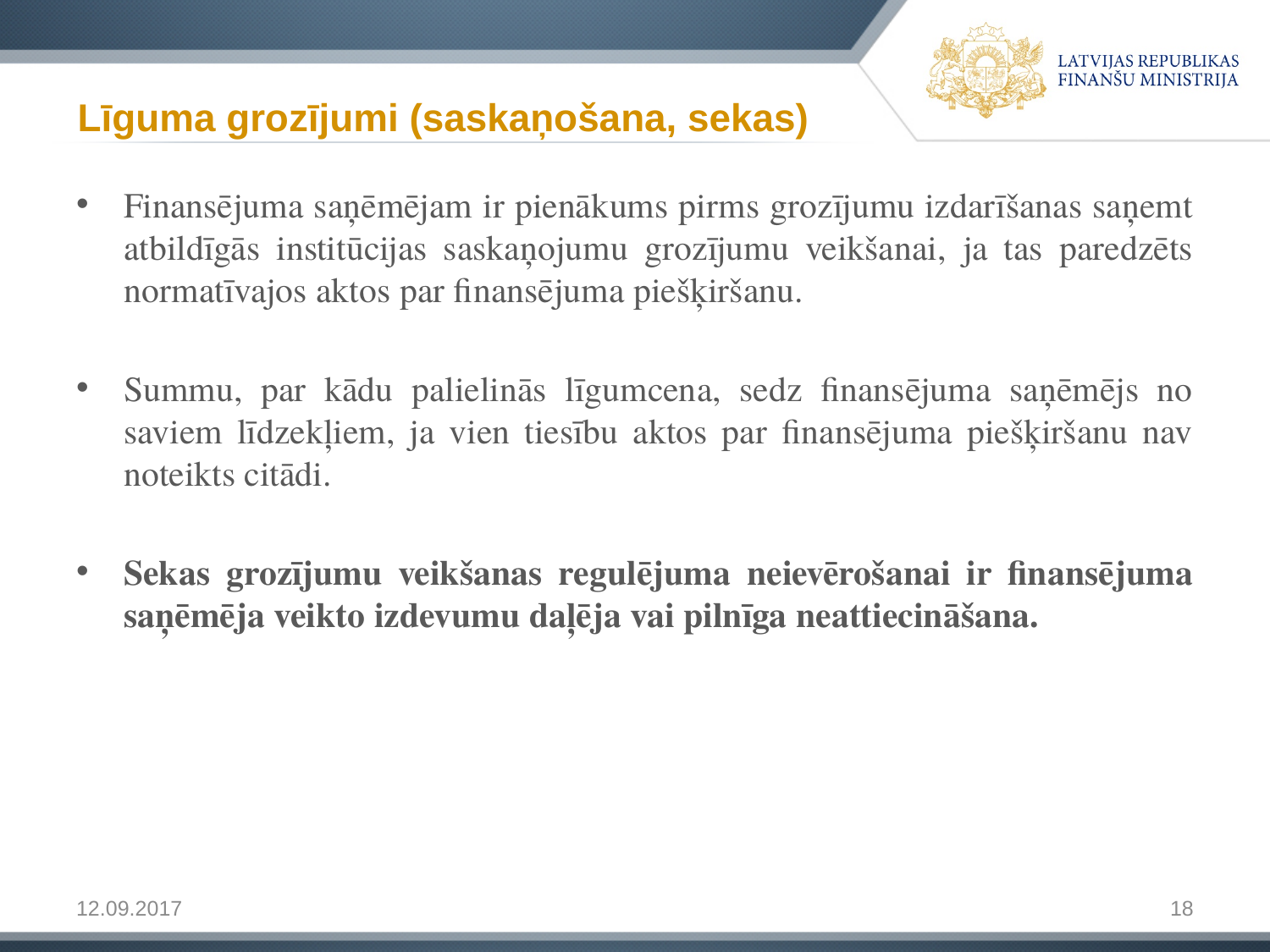

# Līguma grozījumi (saskaņošana, sekas)
Finansējuma saņēmējam ir pienākums pirms grozījumu izdarīšanas saņemt atbildīgās institūcijas saskaņojumu grozījumu veikšanai, ja tas paredzēts normatīvajos aktos par finansējuma piešķiršanu.

Summu, par kādu palielinās līgumcena, sedz finansējuma saņēmējs no saviem līdzekļiem, ja vien tiesību aktos par finansējuma piešķiršanu nav noteikts citādi.

Sekas grozījumu veikšanas regulējuma neievērošanai ir finansējuma saņēmēja veikto izdevumu daļēja vai pilnīga neattiecināšana.
12.09.2017
18